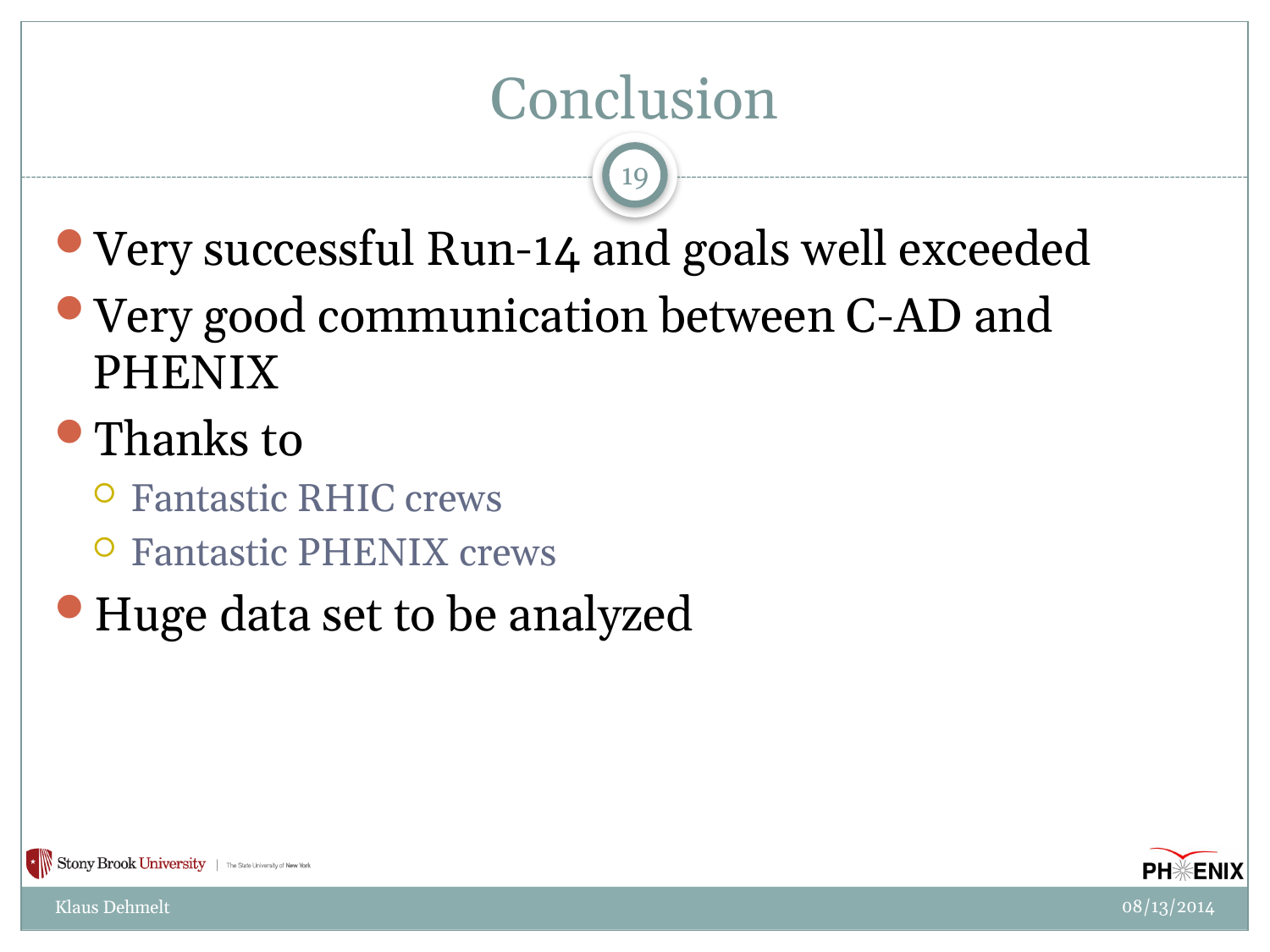

# Conclusion
19
Very successful Run-14 and goals well exceeded
Very good communication between C-AD and PHENIX
Thanks to
Fantastic RHIC crews
Fantastic PHENIX crews
Huge data set to be analyzed

08/13/2014
Klaus Dehmelt